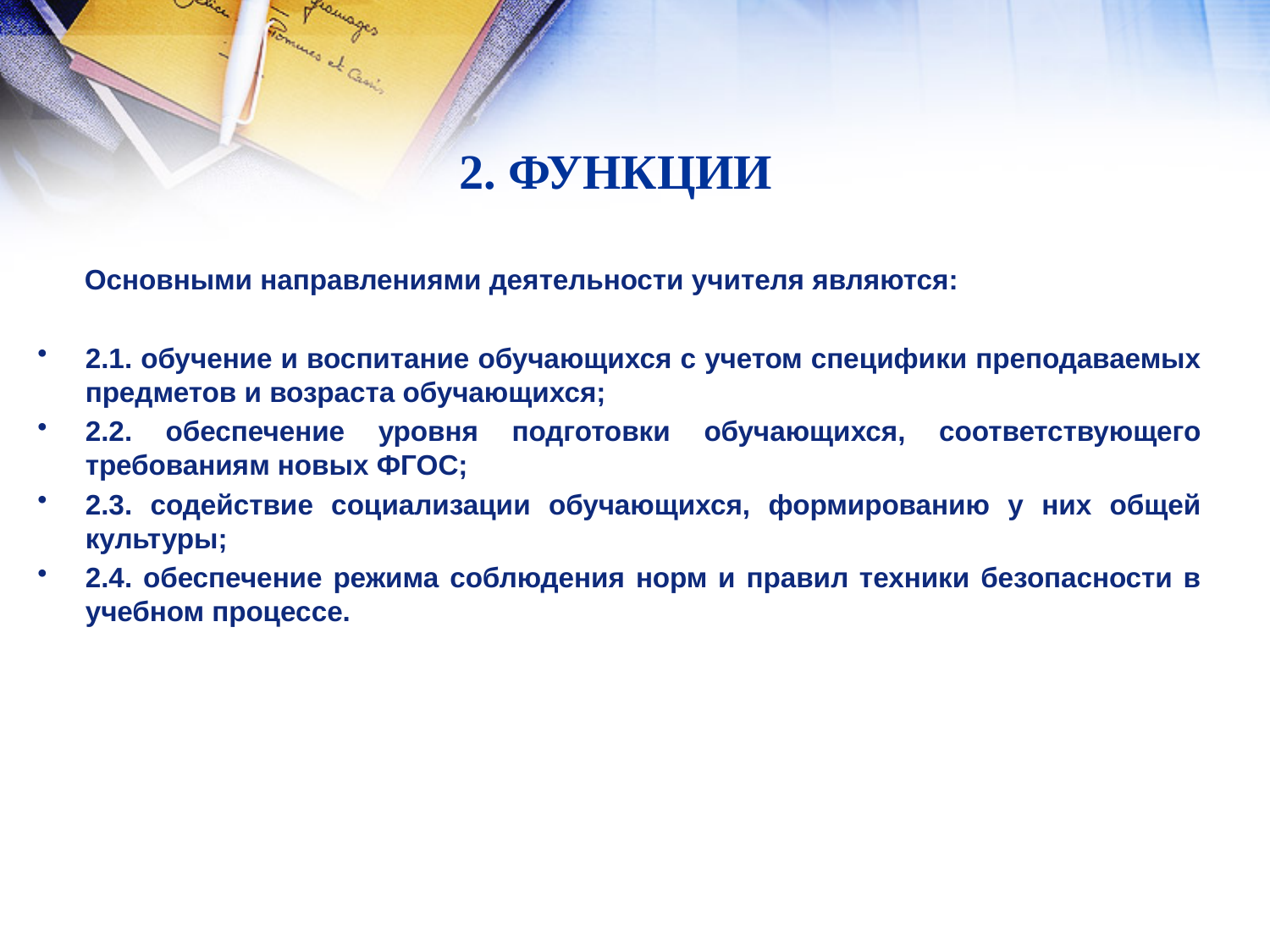

# 2. ФУНКЦИИ

      Основными направлениями деятельности учителя являются:

2.1. обучение и воспитание обучающихся с учетом специфики преподаваемых предметов и возраста обучающихся;
2.2. обеспечение уровня подготовки обучающихся, соответствующего требованиям новых ФГОС;
2.3. содействие социализации обучающихся, формированию у них общей культуры;
2.4. обеспечение режима соблюдения норм и правил техники безопасности в учебном процессе.